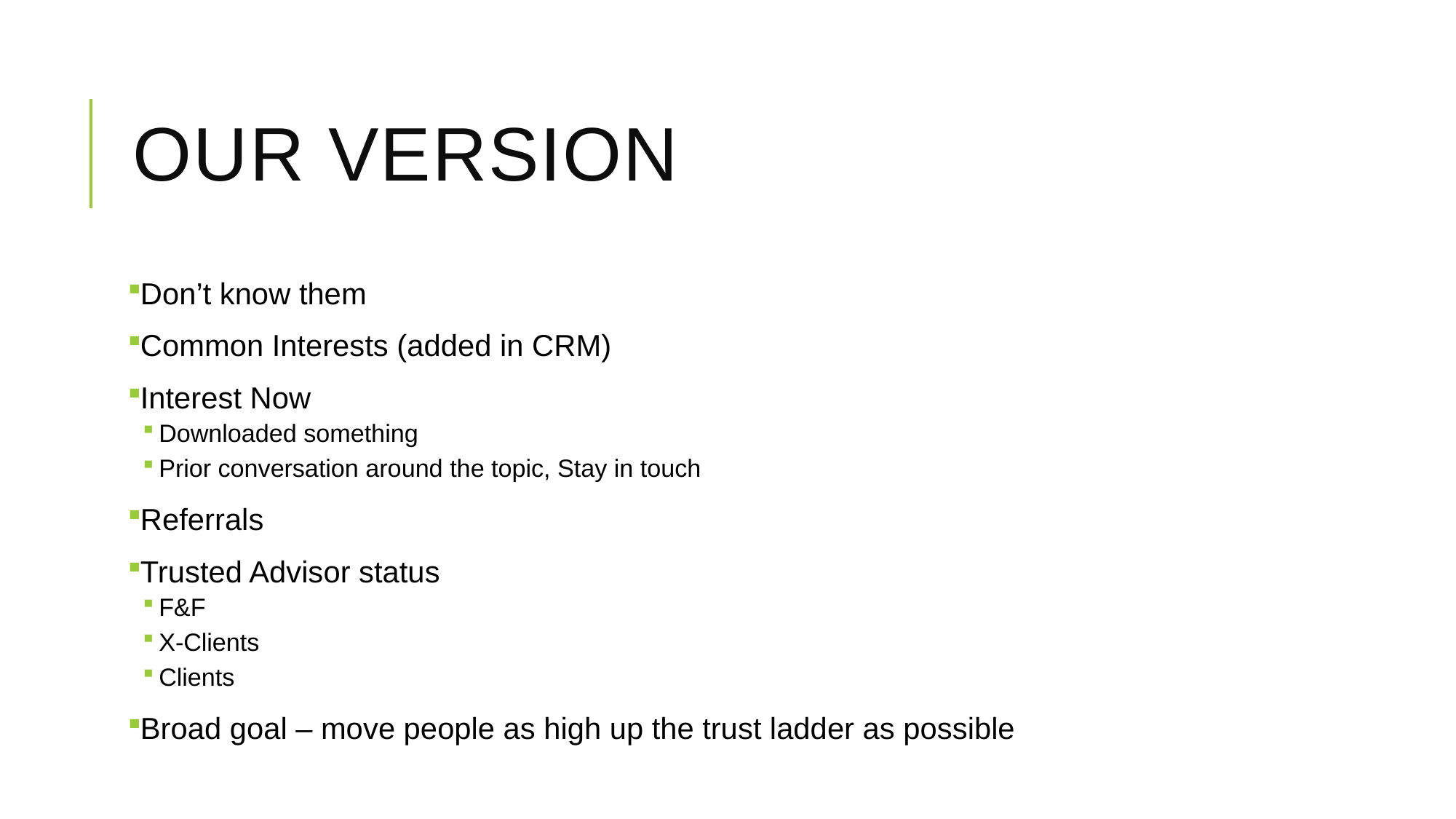

# Our version
Don’t know them
Common Interests (added in CRM)
Interest Now
Downloaded something
Prior conversation around the topic, Stay in touch
Referrals
Trusted Advisor status
F&F
X-Clients
Clients
Broad goal – move people as high up the trust ladder as possible